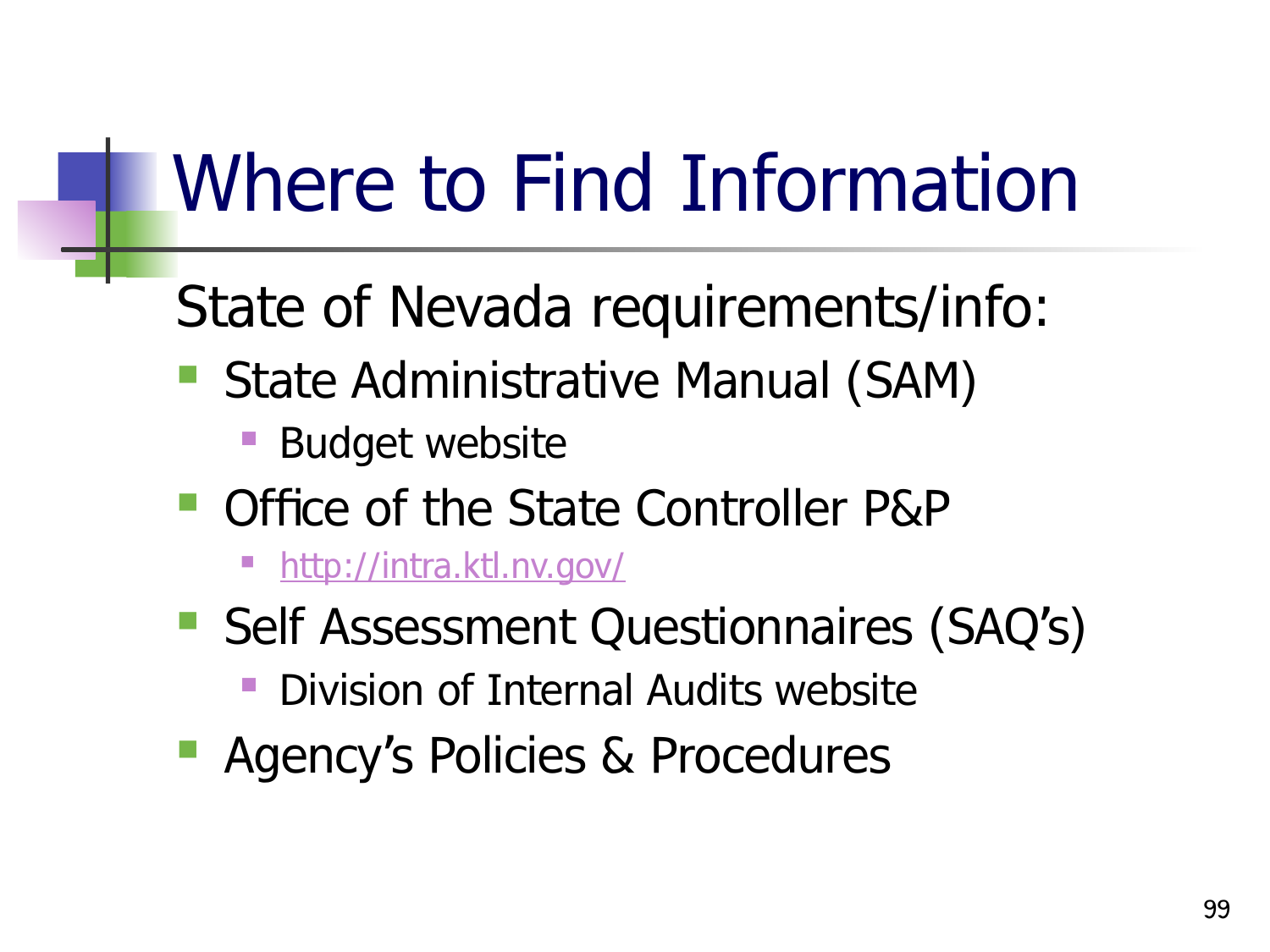

# Where to Find Information
State of Nevada requirements/info:
State Administrative Manual (SAM)
Budget website
Office of the State Controller P&P
http://intra.ktl.nv.gov/
Self Assessment Questionnaires (SAQ’s)
Division of Internal Audits website
Agency’s Policies & Procedures
99